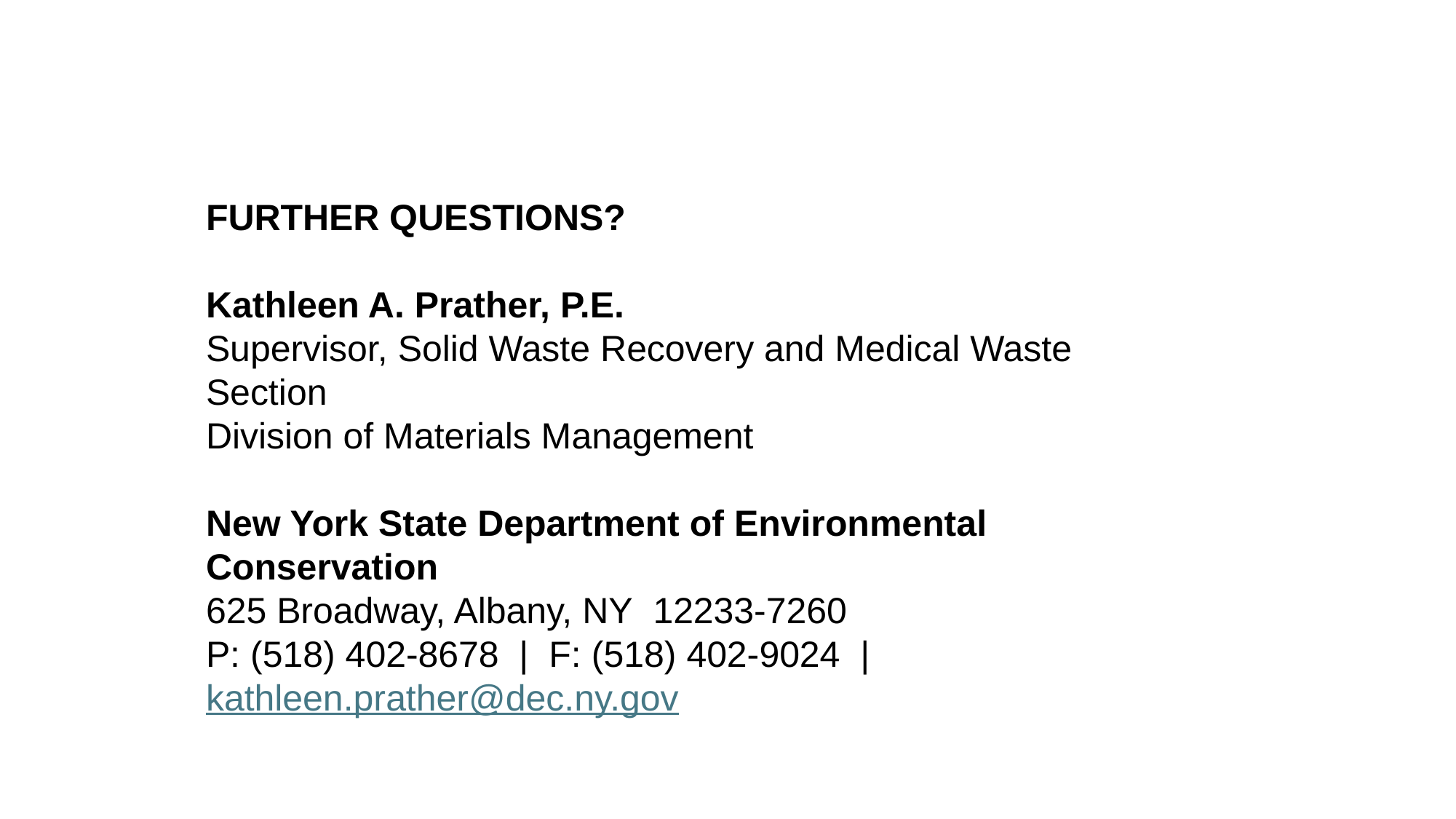

FURTHER QUESTIONS?

Kathleen A. Prather, P.E.
Supervisor, Solid Waste Recovery and Medical Waste Section
Division of Materials Management

New York State Department of Environmental Conservation
625 Broadway, Albany, NY  12233-7260
P: (518) 402-8678  |  F: (518) 402-9024  |  kathleen.prather@dec.ny.gov